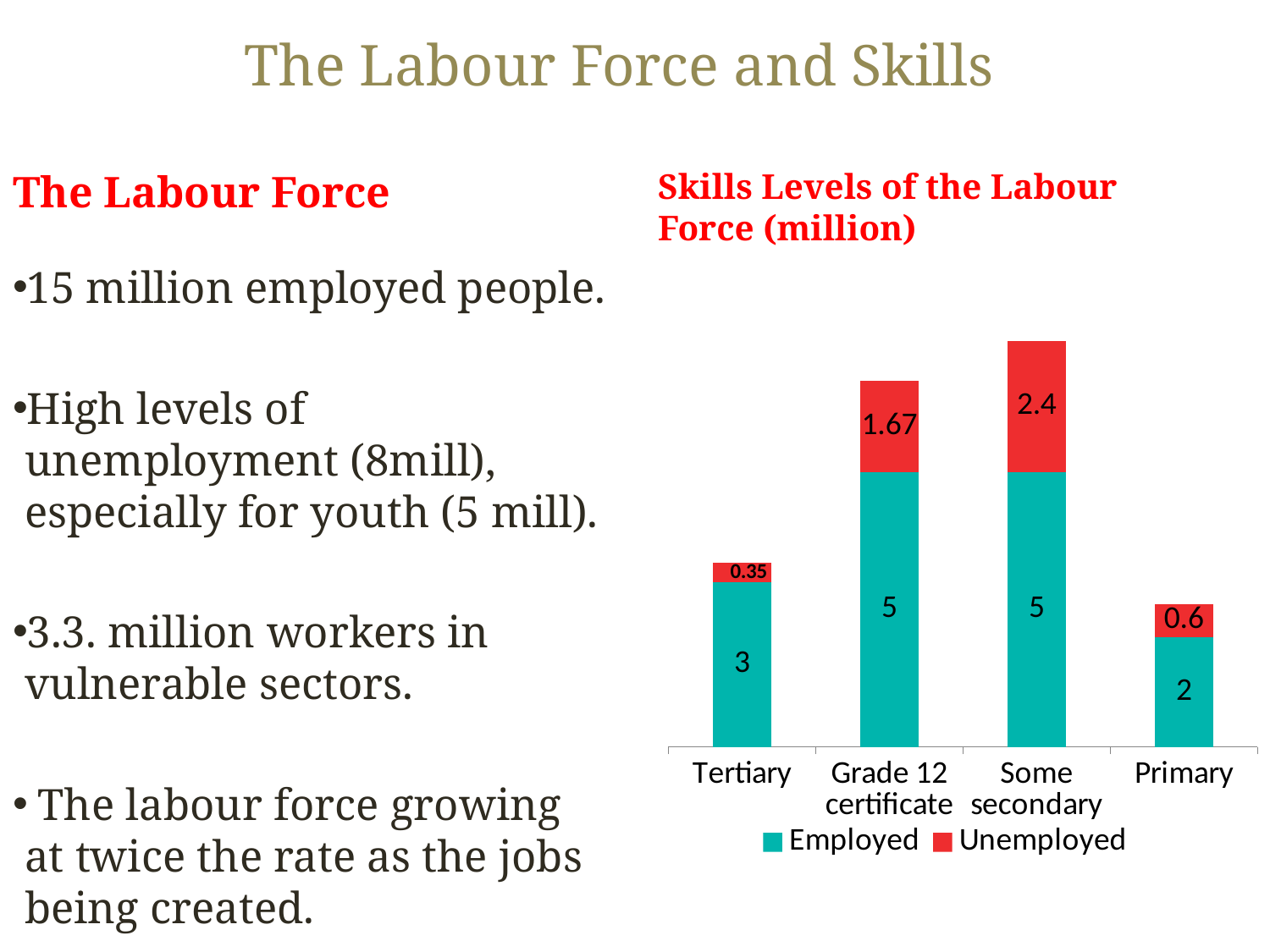

# The Labour Force and Skills
The Labour Force
Skills Levels of the Labour Force (million)
15 million employed people.

High levels of unemployment (8mill),  especially for youth (5 mill).

3.3. million workers in  vulnerable sectors.

 The labour force growing at twice the rate as the jobs being created.

### Chart

| Category | Employed | Unemployed |
|---|---|---|
| Tertiary | 3.0 | 0.35 |
| Grade 12 certificate | 5.0 | 1.67 |
| Some secondary | 5.0 | 2.4 |
| Primary | 2.0 | 0.6 |